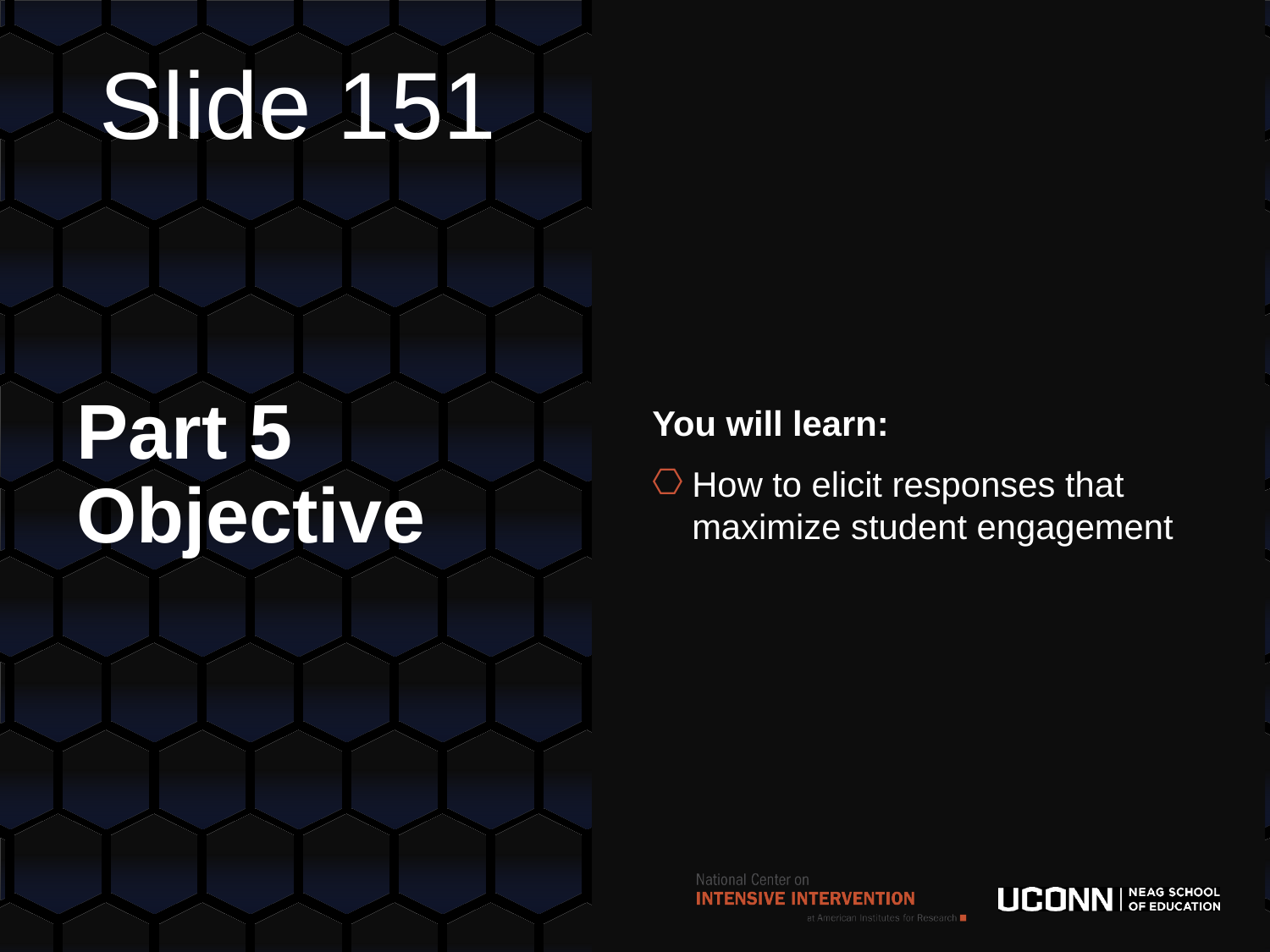

# Slide 151
You will learn:
How to elicit responses that maximize student engagement
Part 5 Objective